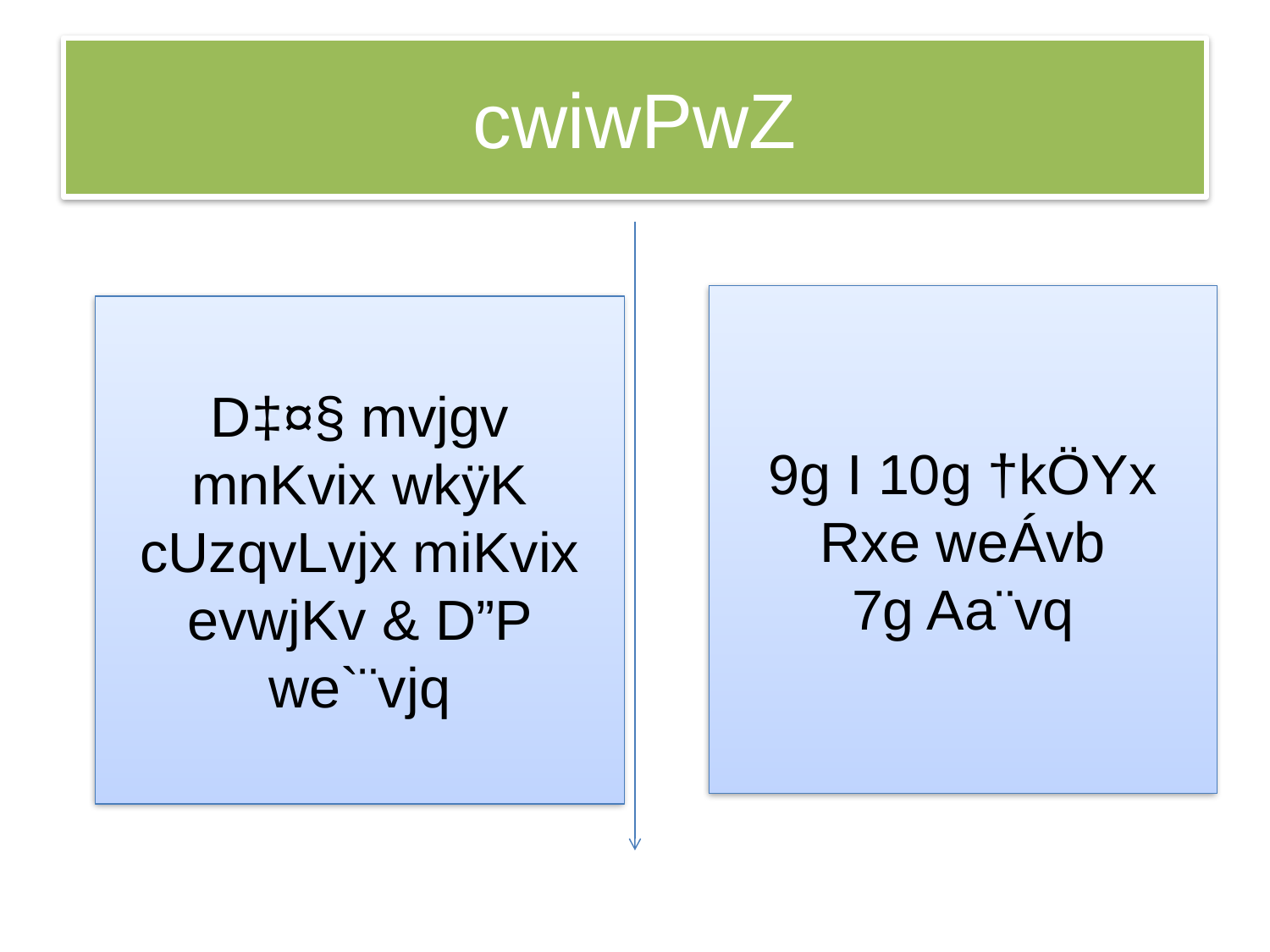

# cwiwPwZ

9g I 10g †kÖYx
Rxe weÁvb
7g Aa¨vq
D‡¤§ mvjgv
mnKvix wkÿK
cUzqvLvjx miKvix evwjKv & D”P we`¨vjq